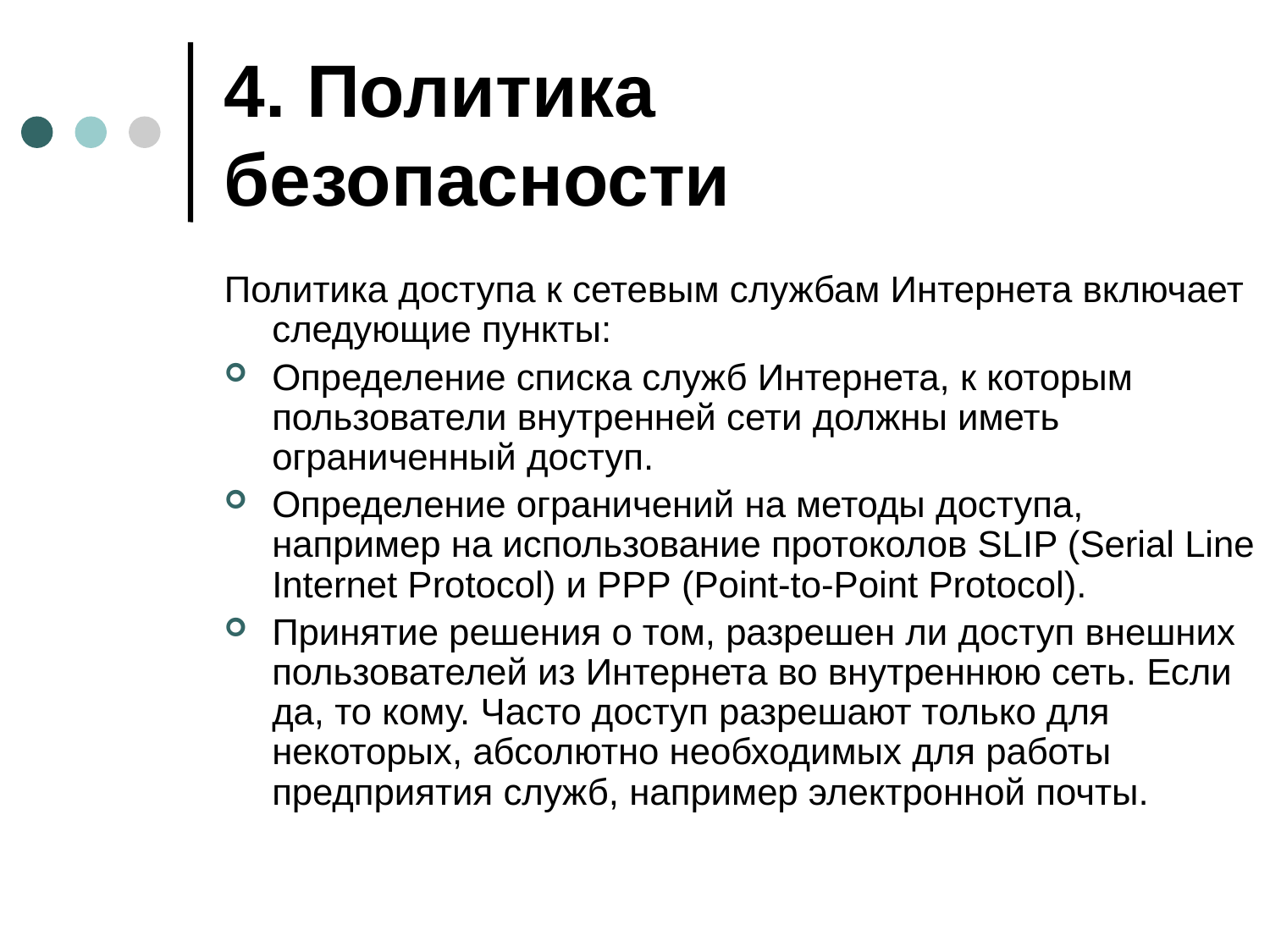

# 4. Политика безопасности
Политика доступа к сетевым службам Интернета включает следующие пункты:
Определение списка служб Интернета, к которым пользователи внутренней сети должны иметь ограниченный доступ.
Определение ограничений на методы доступа, например на использование протоколов SLIP (Serial Line Internet Protocol) и РРР (Point-to-Point Protocol).
Принятие решения о том, разрешен ли доступ внешних пользователей из Интернета во внутреннюю сеть. Если да, то кому. Часто доступ разрешают только для некоторых, абсолютно необходимых для работы предприятия служб, например электронной почты.